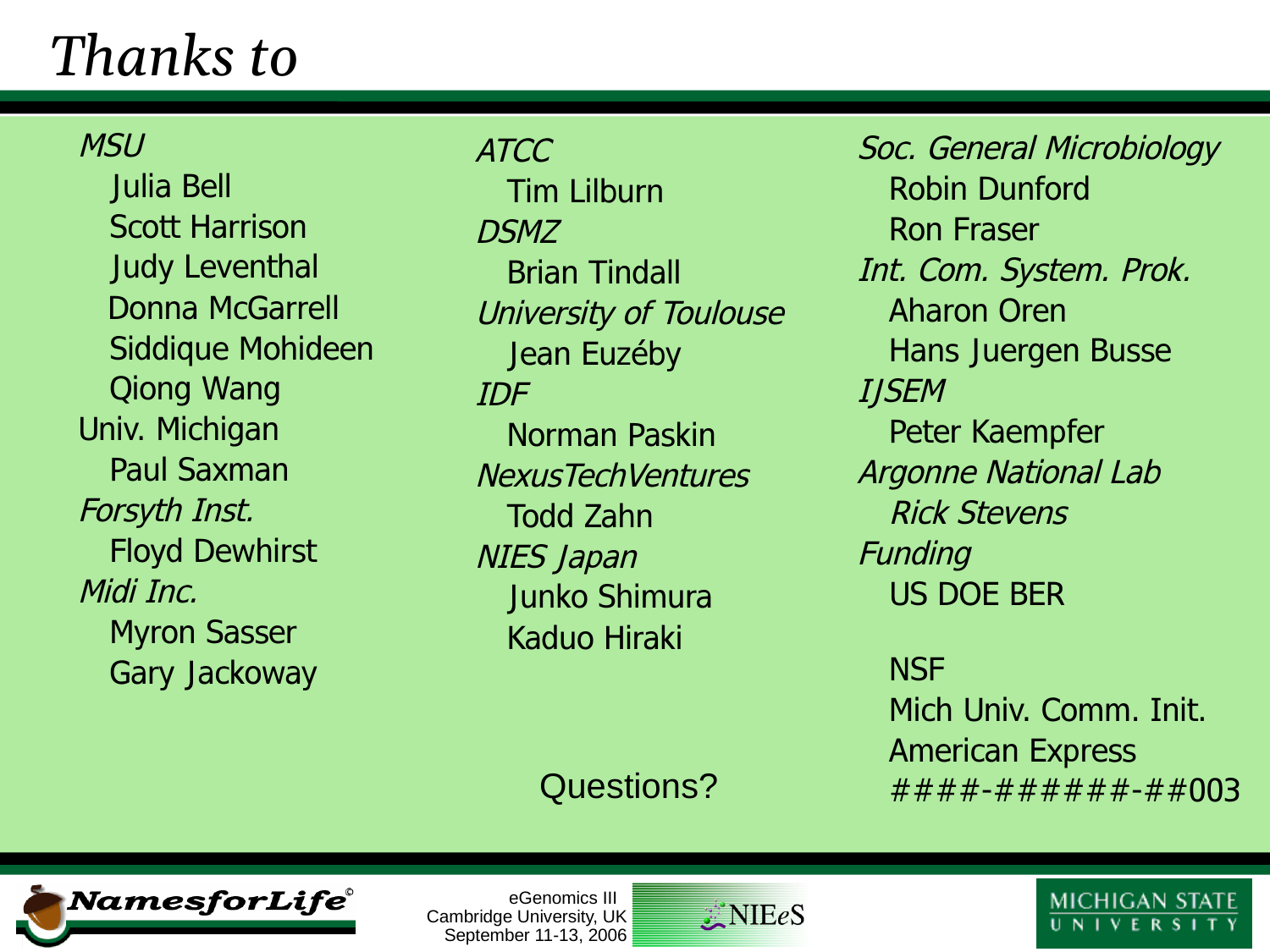

# Thanks to
MSU
	Julia Bell
	Scott Harrison
	Judy Leventhal
   Donna McGarrell
	Siddique Mohideen
	Qiong Wang
Univ. Michigan
	Paul Saxman
Forsyth Inst.
	Floyd Dewhirst
Midi Inc.
	Myron Sasser
	Gary Jackoway

Soc. General Microbiology
	Robin Dunford
	Ron Fraser
Int. Com. System. Prok.
	Aharon Oren
	Hans Juergen Busse
IJSEM
	Peter Kaempfer
Argonne National Lab
	Rick Stevens
Funding
	US DOE BER
	NSF
	Mich Univ. Comm. Init.
	American Express
	####-######-##003

ATCC
	Tim Lilburn
DSMZ
	Brian Tindall
University of Toulouse
	Jean Euzéby
IDF
	Norman Paskin
NexusTechVentures
	Todd Zahn
NIES Japan
	Junko Shimura
	Kaduo Hiraki

Questions?